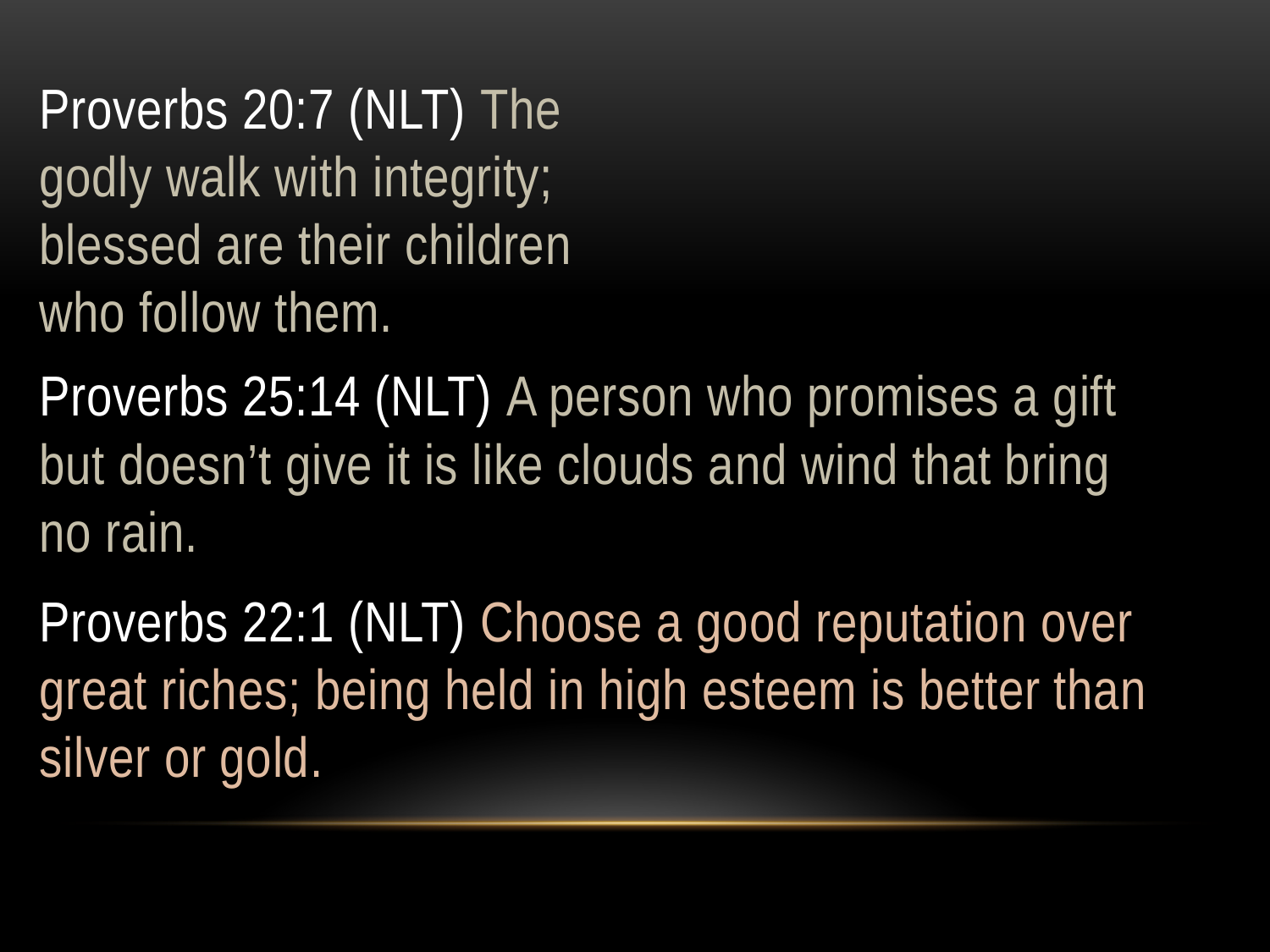

Proverbs 20:7 (NLT) The godly walk with integrity; blessed are their children who follow them.
Proverbs 25:14 (NLT) A person who promises a gift but doesn’t give it is like clouds and wind that bring no rain.
Proverbs 22:1 (NLT) Choose a good reputation over great riches; being held in high esteem is better than silver or gold.